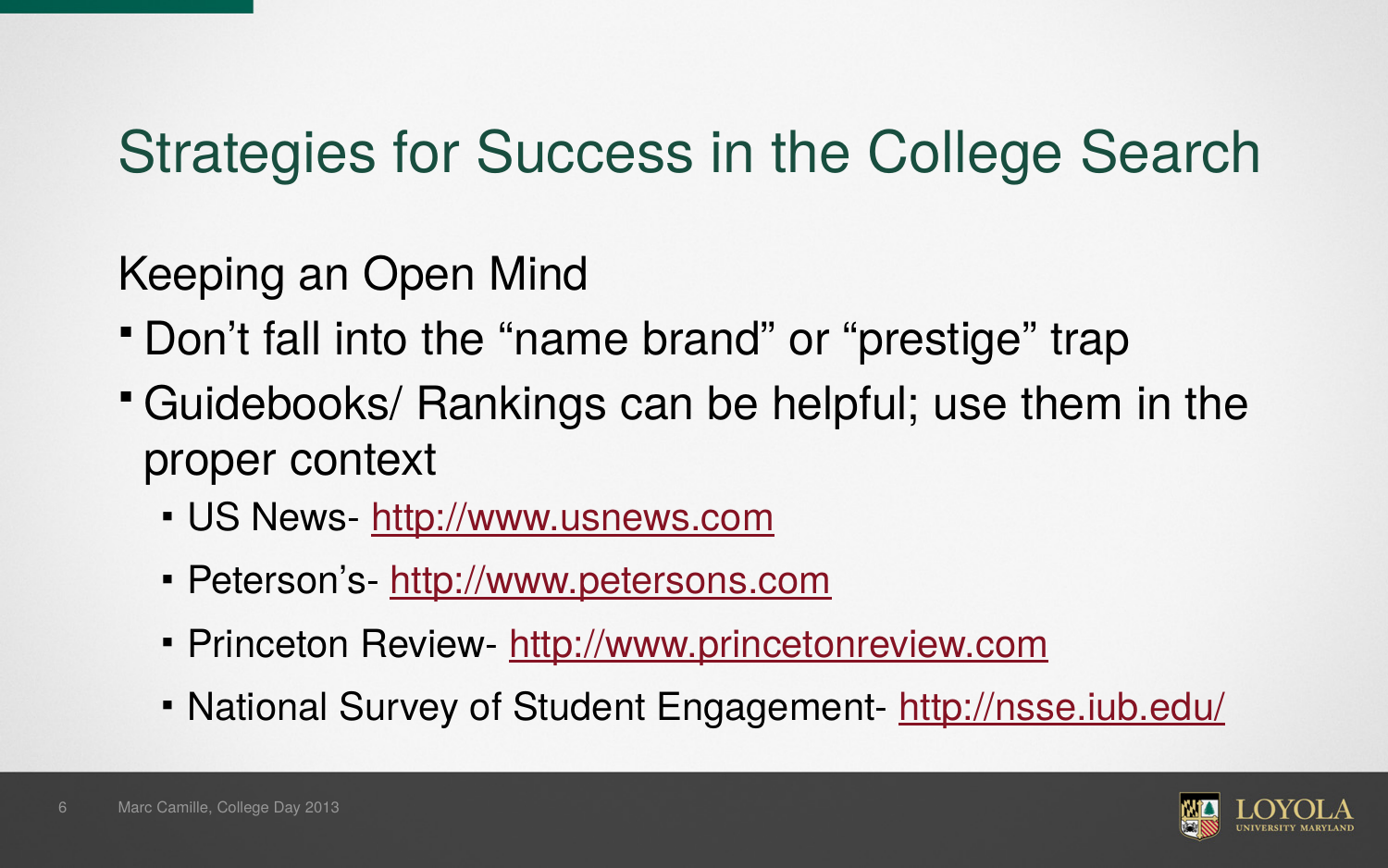

# Strategies for Success in the College Search
Keeping an Open Mind
Don’t fall into the “name brand” or “prestige” trap
Guidebooks/ Rankings can be helpful; use them in the proper context
US News- http://www.usnews.com
Peterson’s- http://www.petersons.com
Princeton Review- http://www.princetonreview.com
National Survey of Student Engagement- http://nsse.iub.edu/
6
Marc Camille, College Day 2013